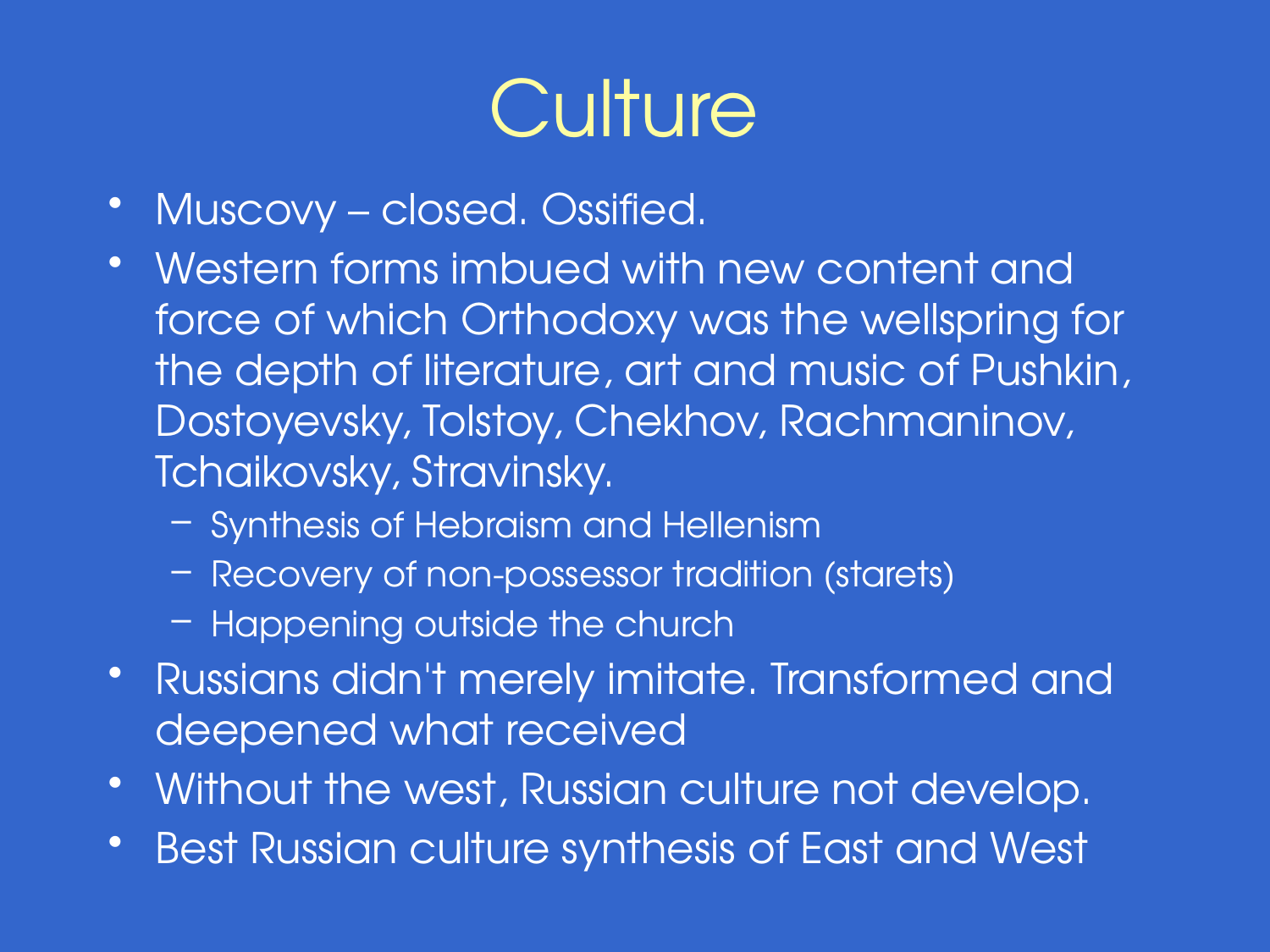

# Culture
Muscovy – closed. Ossified.
Western forms imbued with new content and force of which Orthodoxy was the wellspring for the depth of literature, art and music of Pushkin, Dostoyevsky, Tolstoy, Chekhov, Rachmaninov, Tchaikovsky, Stravinsky.
Synthesis of Hebraism and Hellenism
Recovery of non-possessor tradition (starets)
Happening outside the church
Russians didn't merely imitate. Transformed and deepened what received
Without the west, Russian culture not develop.
Best Russian culture synthesis of East and West